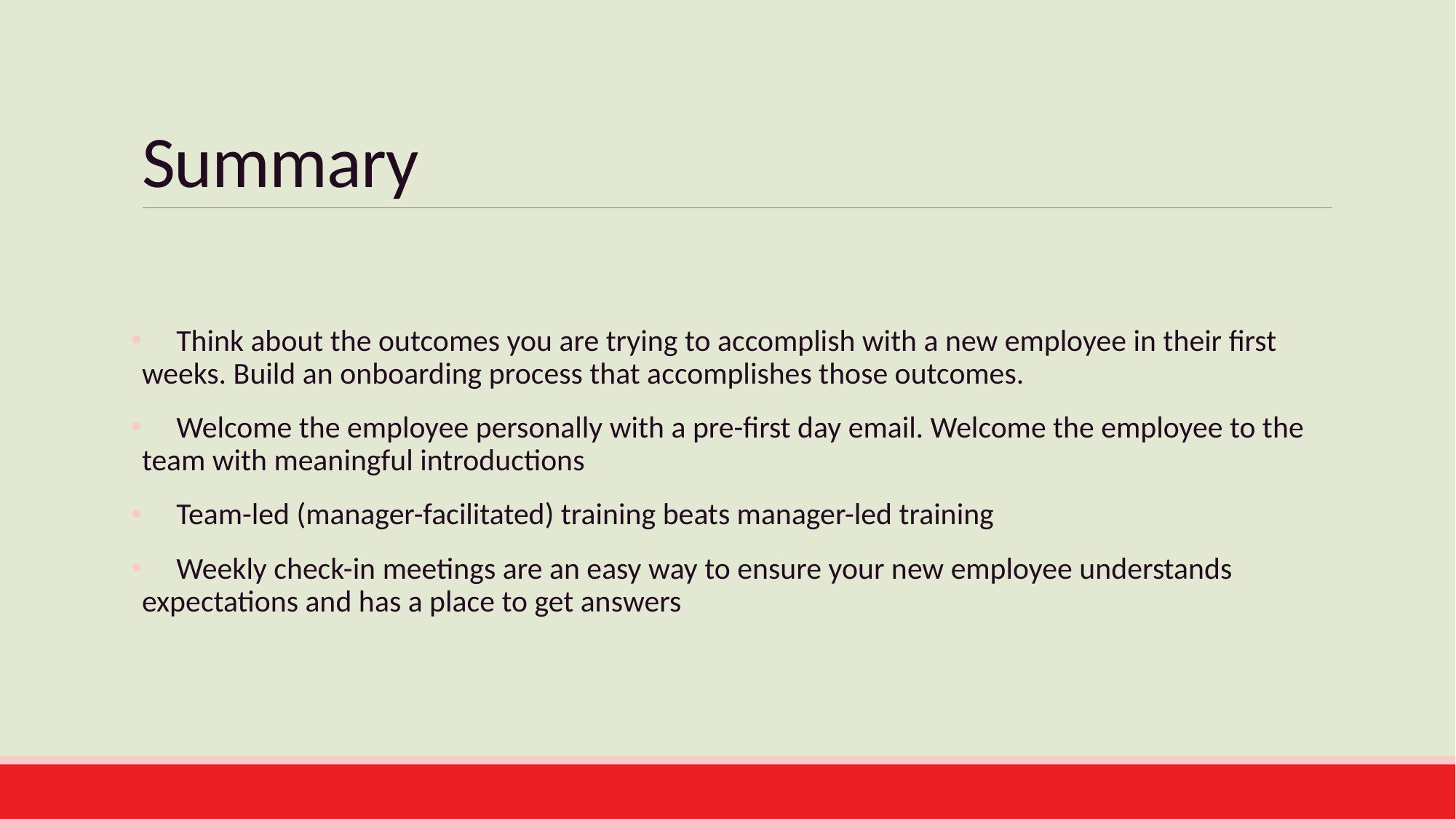

# Summary

     Think about the outcomes you are trying to accomplish with a new employee in their first weeks. Build an onboarding process that accomplishes those outcomes.
     Welcome the employee personally with a pre-first day email. Welcome the employee to the team with meaningful introductions
     Team-led (manager-facilitated) training beats manager-led training
     Weekly check-in meetings are an easy way to ensure your new employee understands expectations and has a place to get answers